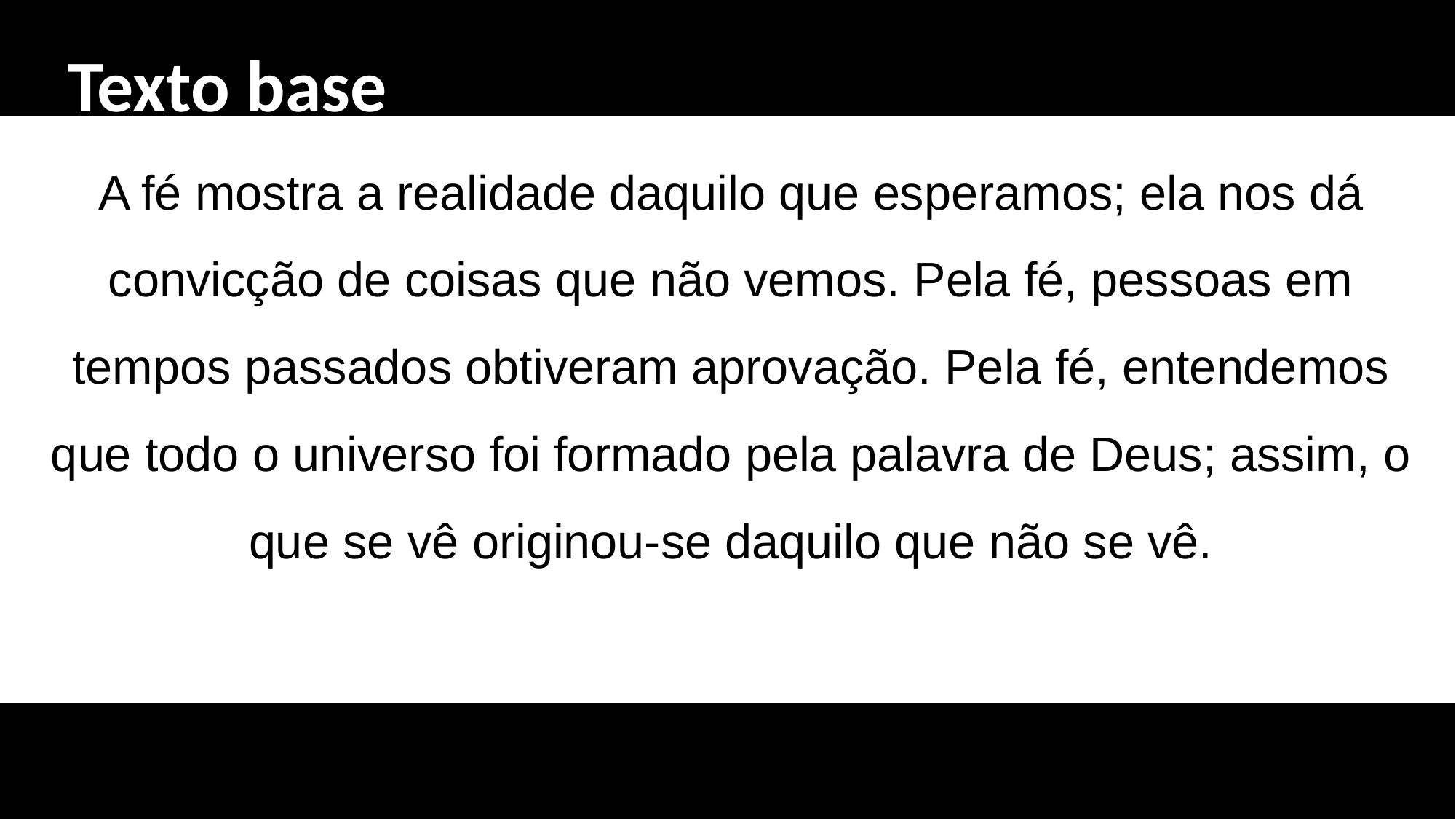

Texto base
A fé mostra a realidade daquilo que esperamos; ela nos dá convicção de coisas que não vemos. Pela fé, pessoas em tempos passados obtiveram aprovação. Pela fé, entendemos que todo o universo foi formado pela palavra de Deus; assim, o que se vê originou-se daquilo que não se vê.
Hebreus 11.1-3 NVT (Nova Versão Transformadora)